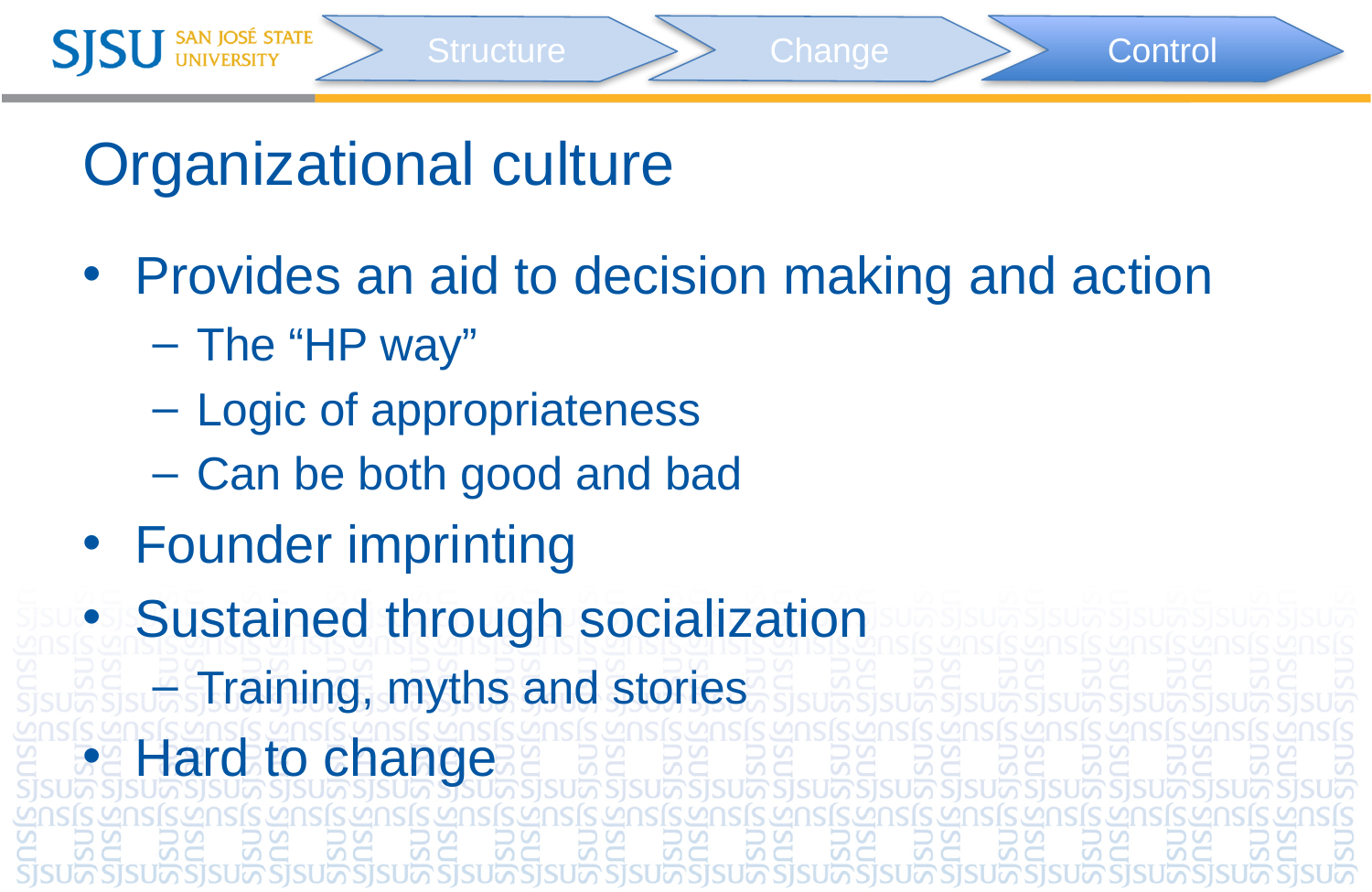

Structure
Change
Control
# Organizational culture
Provides an aid to decision making and action
The “HP way”
Logic of appropriateness
Can be both good and bad
Founder imprinting
Sustained through socialization
Training, myths and stories
Hard to change